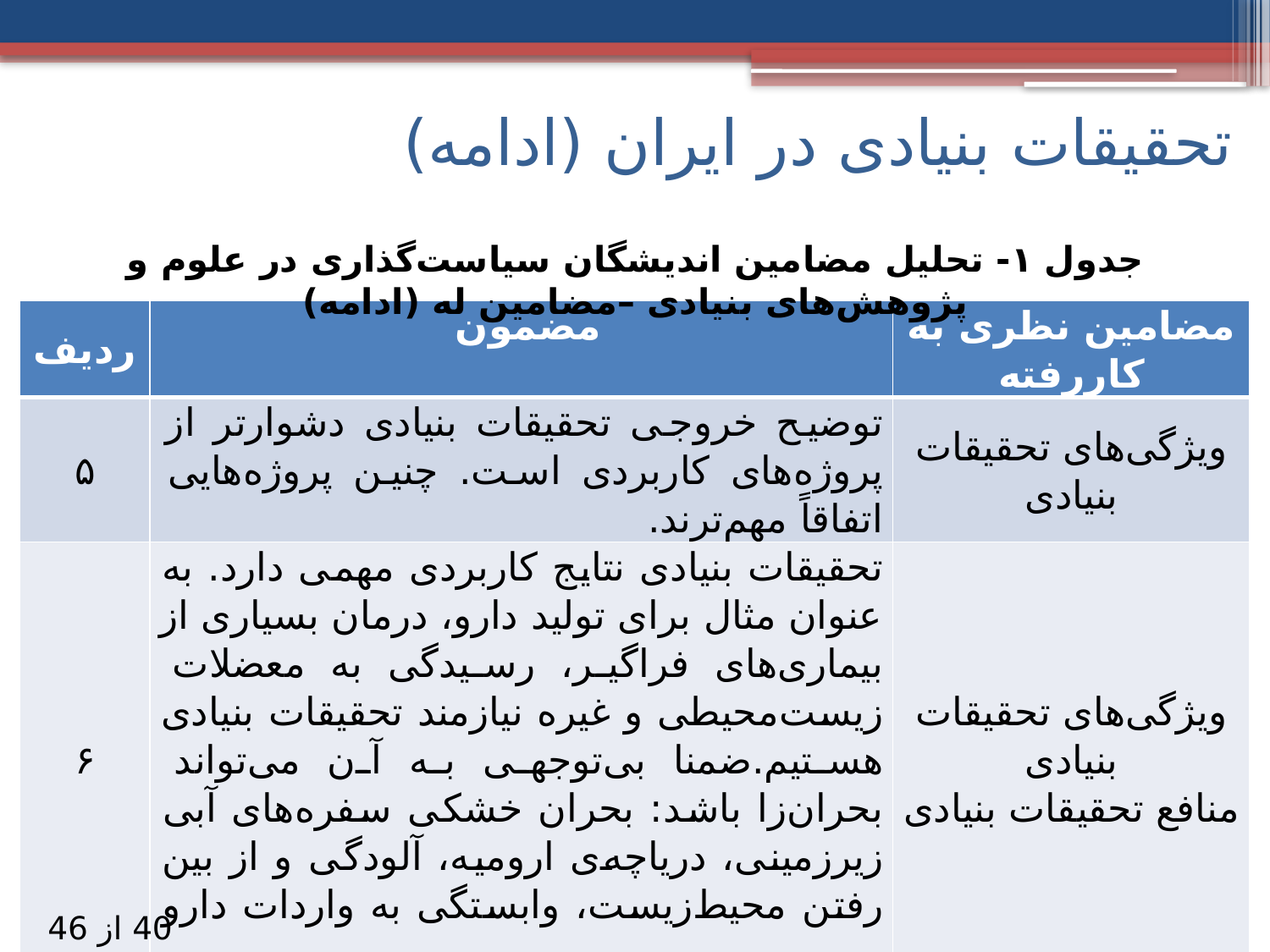

# تحقیقات بنیادی در ایران (ادامه)
جدول ۱- تحلیل مضامین اندیشگان سیاست‌گذاری در علوم و پژوهش‌های بنیادی –مضامین له (ادامه)
| ردیف | مضمون | مضامین نظری به کاررفته |
| --- | --- | --- |
| ۵ | توضیح خروجی تحقیقات بنیادی دشوارتر از پروژه‌های کاربردی است. چنین پروژه‌هایی اتفاقاً مهم‌ترند. | ویژگی‌های تحقیقات بنیادی |
| ۶ | تحقیقات بنیادی نتایج کاربردی مهمی دارد. به عنوان مثال برای تولید دارو، درمان بسیاری از بیماری‌های فراگیر، رسیدگی به معضلات زیست‌محیطی و غیره نیازمند تحقیقات بنیادی هستیم.ضمنا بی‌توجهی به آن می‌تواند بحران‌زا باشد: بحران خشکی سفره‌های آبی زیرزمینی، دریاچه‌ی ارومیه، آلودگی و از بین رفتن محیط‌زیست، وابستگی به واردات دارو و ... | ویژگی‌های تحقیقات بنیادی منافع تحقیقات بنیادی |
| ۷ | علوم بنیادی ذهن را باز می‌کند. من به دانشجویانم توصیه می‌کنم قبل از کلاس من ریاضی و فیزیک محض کار کنند. | ویژگی‌های تحقیقات بنیادی |
40 از 46